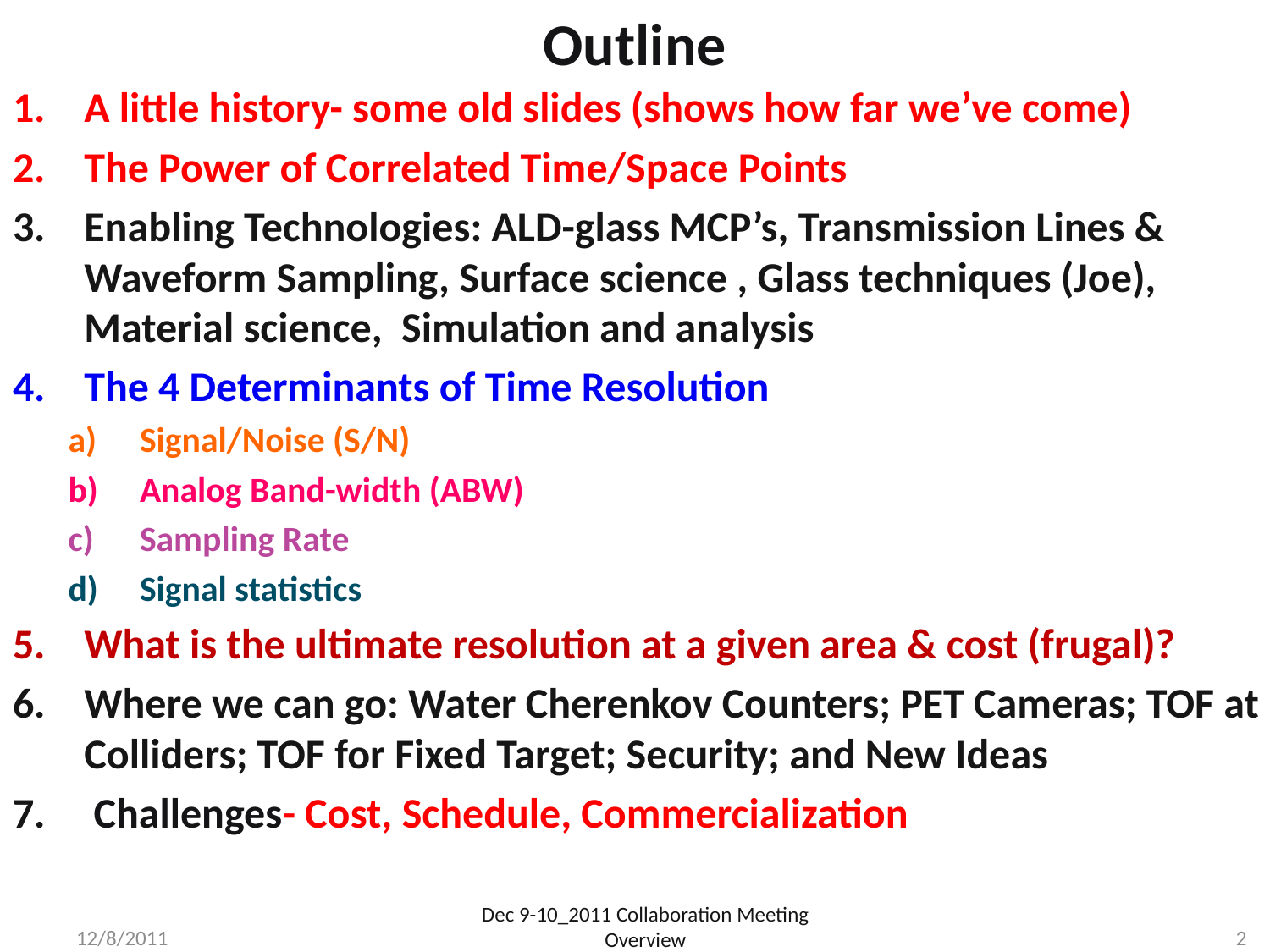

# Outline
A little history- some old slides (shows how far we’ve come)
The Power of Correlated Time/Space Points
Enabling Technologies: ALD-glass MCP’s, Transmission Lines & Waveform Sampling, Surface science , Glass techniques (Joe), Material science,  Simulation and analysis
The 4 Determinants of Time Resolution
Signal/Noise (S/N)
Analog Band-width (ABW)
Sampling Rate
Signal statistics
What is the ultimate resolution at a given area & cost (frugal)?
Where we can go: Water Cherenkov Counters; PET Cameras; TOF at Colliders; TOF for Fixed Target; Security; and New Ideas
 Challenges- Cost, Schedule, Commercialization

Dec 9-10_2011 Collaboration Meeting Overview
12/8/2011
2